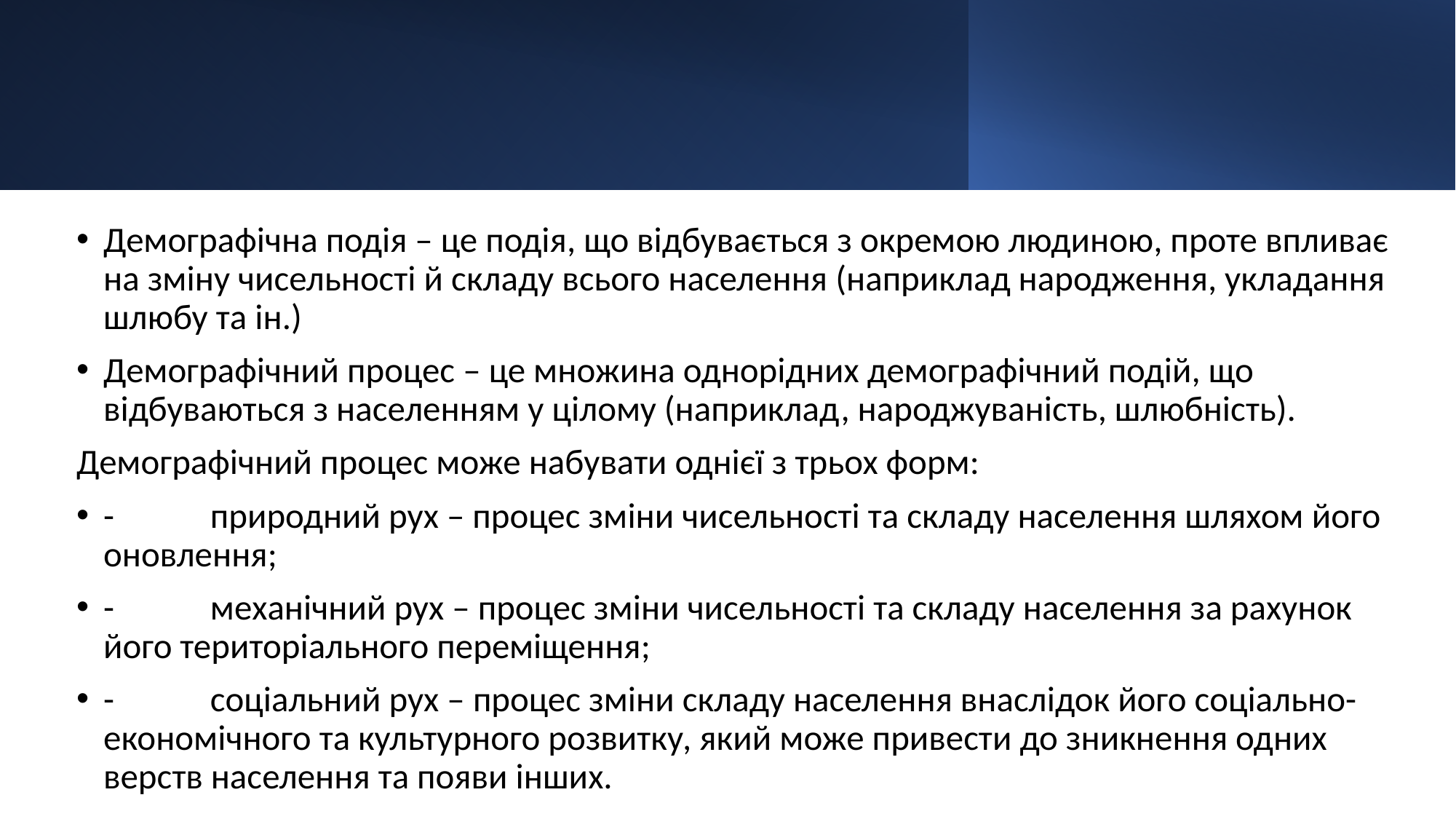

Демографічна подія – це подія, що відбувається з окремою людиною, проте впливає на зміну чисельності й складу всього населення (наприклад народження, укладання шлюбу та ін.)
Демографічний процес – це множина однорідних демографічний подій, що відбуваються з населенням у цілому (наприклад, народжуваність, шлюбність).
Демографічний процес може набувати однієї з трьох форм:
-	природний рух – процес зміни чисельності та складу населення шляхом його оновлення;
-	механічний рух – процес зміни чисельності та складу населення за рахунок його територіального переміщення;
-	соціальний рух – процес зміни складу населення внаслідок його соціально-економічного та культурного розвитку, який може привести до зникнення одних верств населення та появи інших.